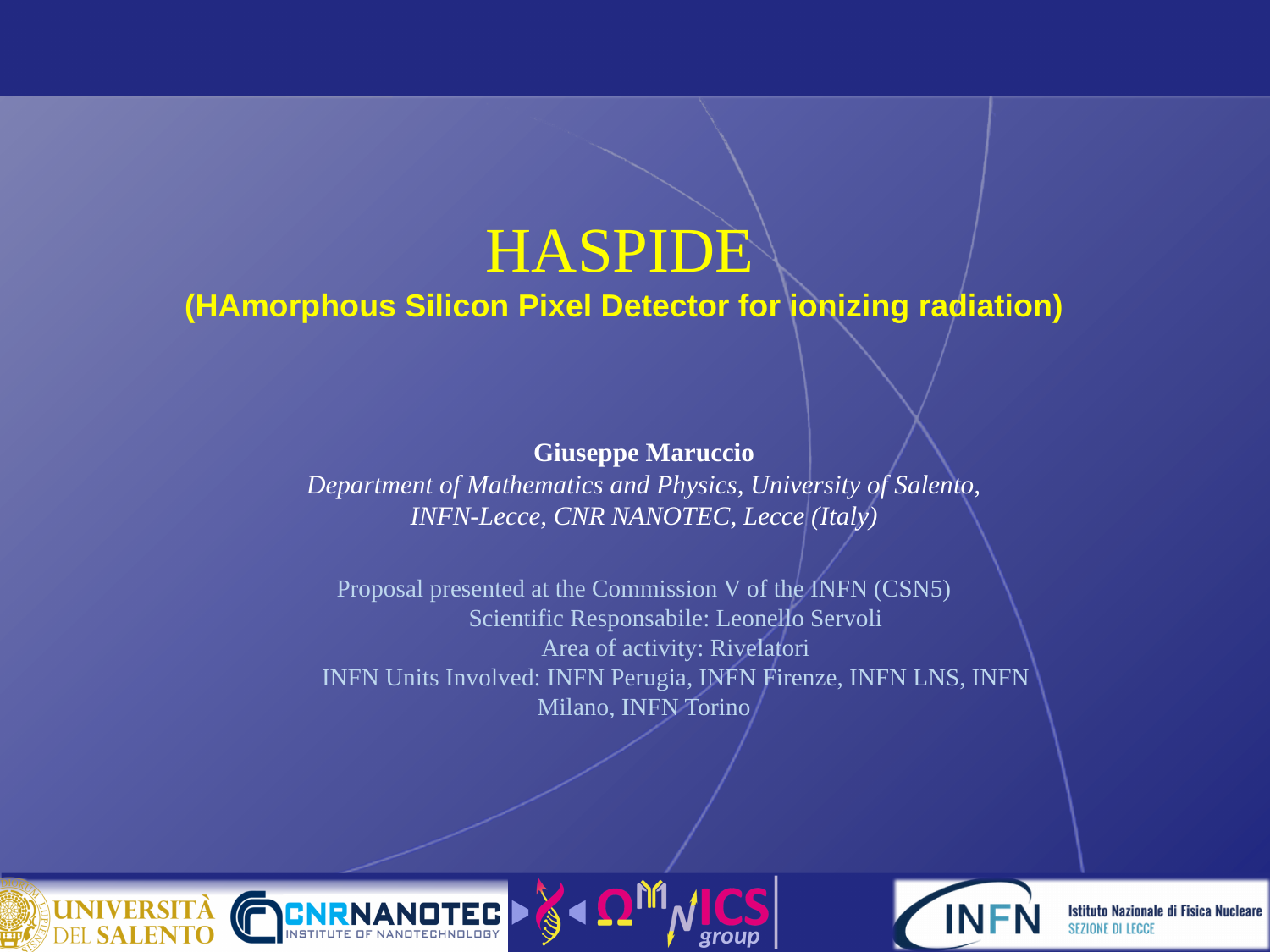

HASPIDE
(HAmorphous Silicon Pixel Detector for ionizing radiation)
Giuseppe Maruccio
Department of Mathematics and Physics, University of Salento,
INFN-Lecce, CNR NANOTEC, Lecce (Italy)
Proposal presented at the Commission V of the INFN (CSN5)
Scientific Responsabile: Leonello Servoli
Area of activity: Rivelatori
INFN Units Involved: INFN Perugia, INFN Firenze, INFN LNS, INFN Milano, INFN Torino